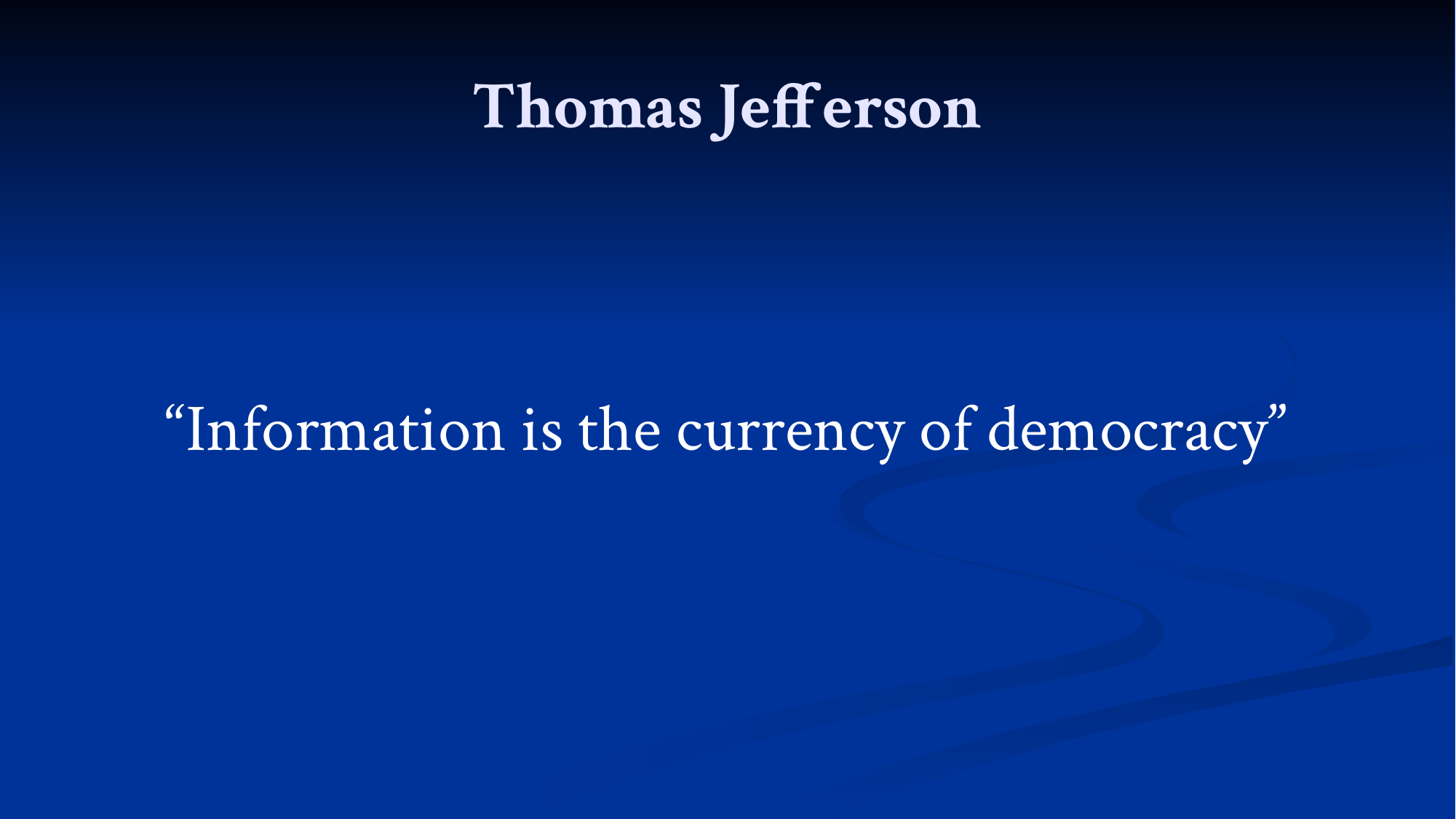

# Thomas Jefferson

“Information is the currency of democracy”